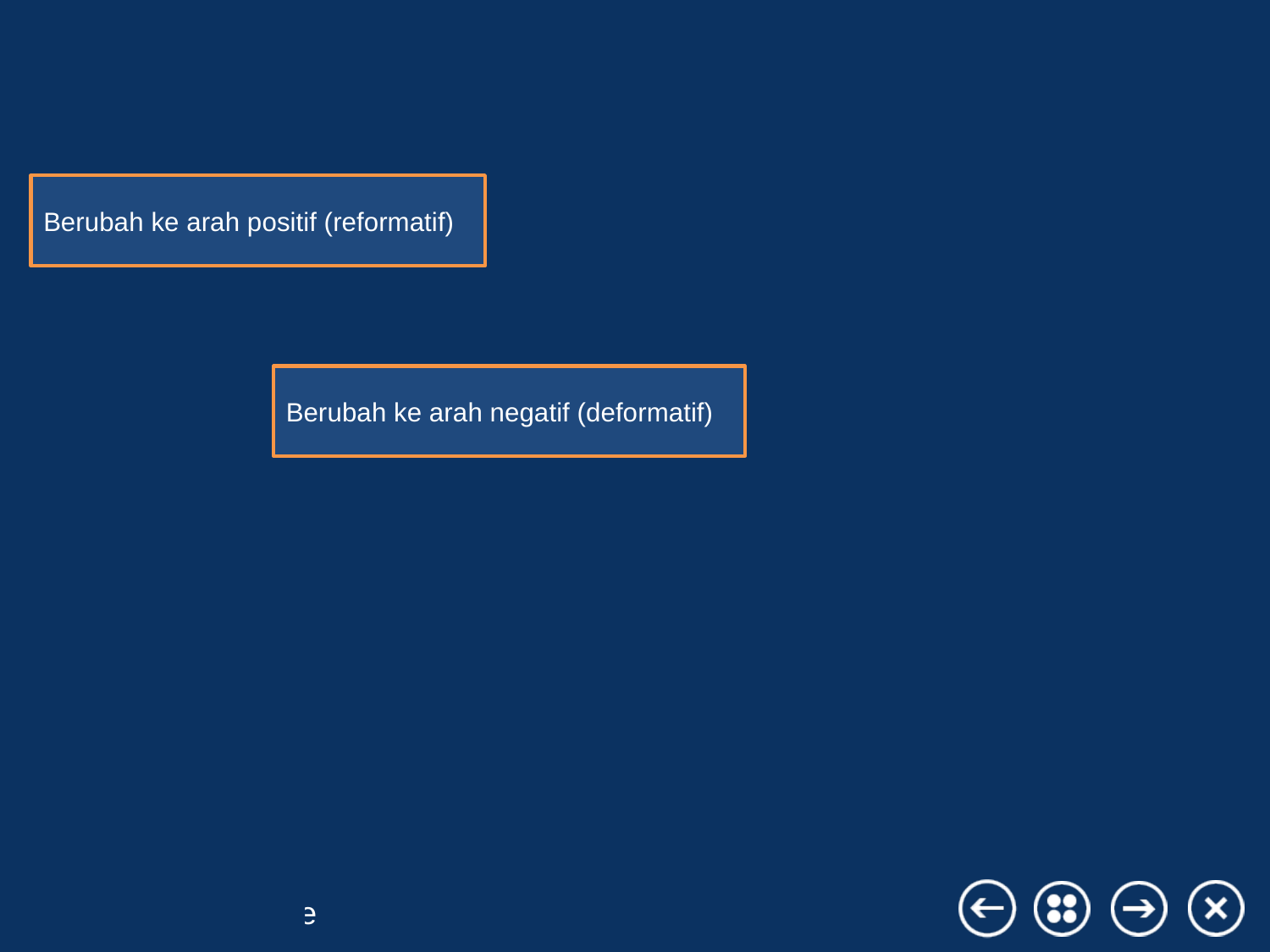

Berubah ke arah positif (reformatif)
Berubah ke arah negatif (deformatif)